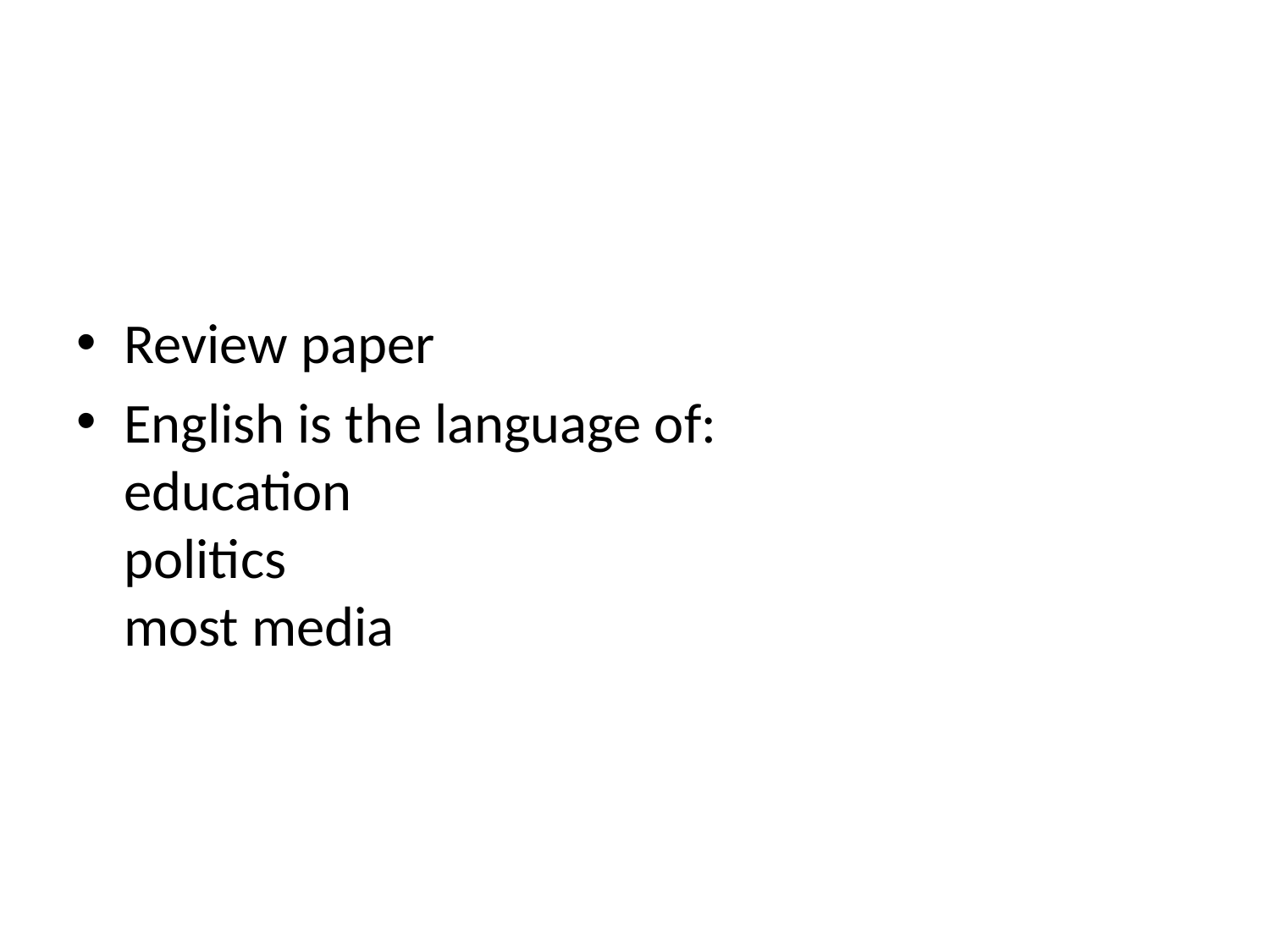

#

Review paper
English is the language of:
education
politics
most media